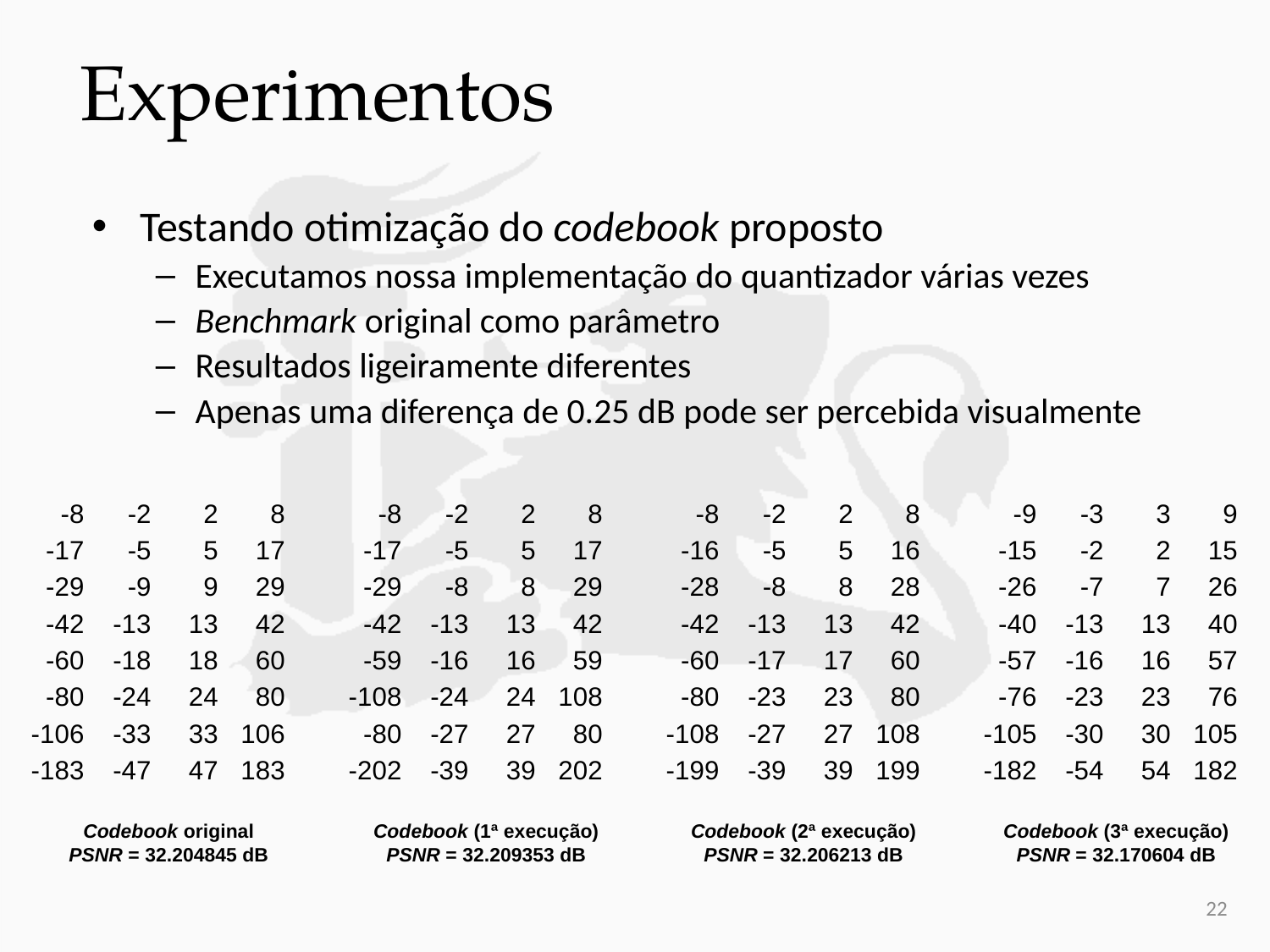

Experimentos
Testando otimização do codebook proposto
Executamos nossa implementação do quantizador várias vezes
Benchmark original como parâmetro
Resultados ligeiramente diferentes
Apenas uma diferença de 0.25 dB pode ser percebida visualmente
| -8 | -2 | 2 | 8 |
| --- | --- | --- | --- |
| -17 | -5 | 5 | 17 |
| -29 | -9 | 9 | 29 |
| -42 | -13 | 13 | 42 |
| -60 | -18 | 18 | 60 |
| -80 | -24 | 24 | 80 |
| -106 | -33 | 33 | 106 |
| -183 | -47 | 47 | 183 |
| -8 | -2 | 2 | 8 |
| --- | --- | --- | --- |
| -17 | -5 | 5 | 17 |
| -29 | -8 | 8 | 29 |
| -42 | -13 | 13 | 42 |
| -59 | -16 | 16 | 59 |
| -108 | -24 | 24 | 108 |
| -80 | -27 | 27 | 80 |
| -202 | -39 | 39 | 202 |
| -8 | -2 | 2 | 8 |
| --- | --- | --- | --- |
| -16 | -5 | 5 | 16 |
| -28 | -8 | 8 | 28 |
| -42 | -13 | 13 | 42 |
| -60 | -17 | 17 | 60 |
| -80 | -23 | 23 | 80 |
| -108 | -27 | 27 | 108 |
| -199 | -39 | 39 | 199 |
| -9 | -3 | 3 | 9 |
| --- | --- | --- | --- |
| -15 | -2 | 2 | 15 |
| -26 | -7 | 7 | 26 |
| -40 | -13 | 13 | 40 |
| -57 | -16 | 16 | 57 |
| -76 | -23 | 23 | 76 |
| -105 | -30 | 30 | 105 |
| -182 | -54 | 54 | 182 |
Codebook original
PSNR = 32.204845 dB
Codebook (1ª execução)
PSNR = 32.209353 dB
Codebook (2ª execução)
PSNR = 32.206213 dB
Codebook (3ª execução)
PSNR = 32.170604 dB
22